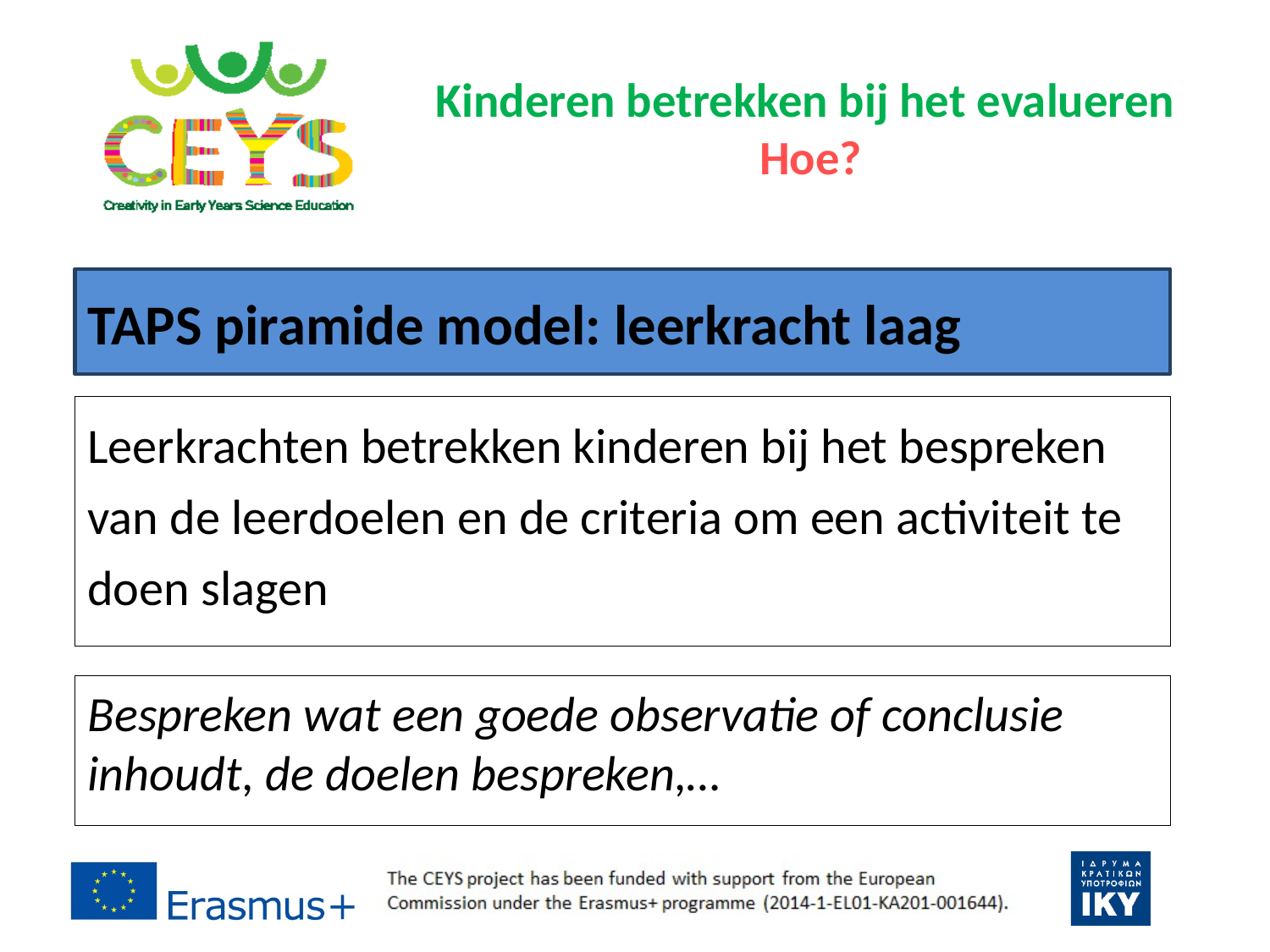

# Kinderen betrekken bij het evalueren Hoe?
TAPS piramide model: leerkracht laag
Leerkrachten betrekken kinderen bij het bespreken van de leerdoelen en de criteria om een activiteit te doen slagen
Bespreken wat een goede observatie of conclusie inhoudt, de doelen bespreken,…